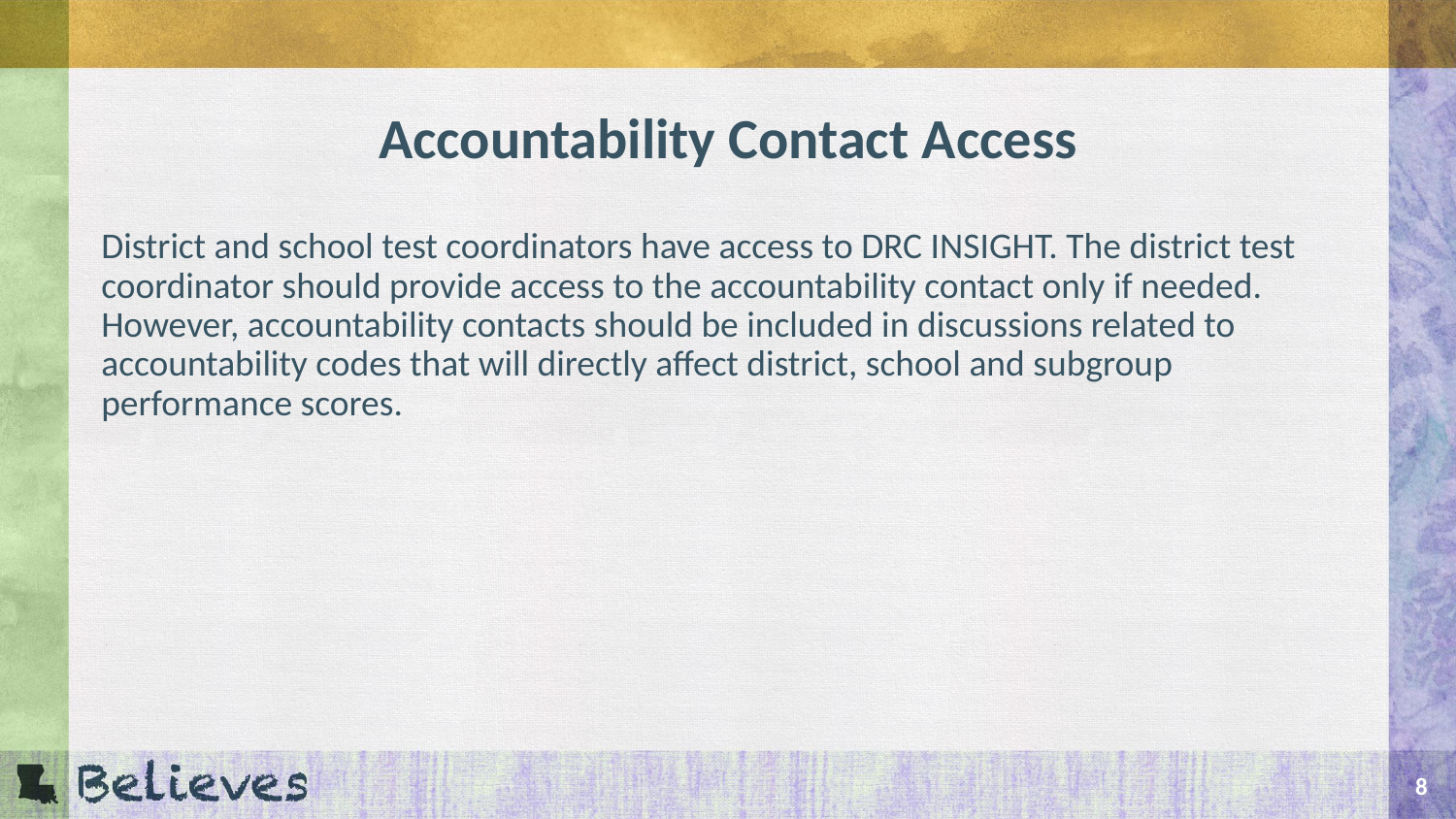

# Accountability Contact Access
District and school test coordinators have access to DRC INSIGHT. The district test coordinator should provide access to the accountability contact only if needed. However, accountability contacts should be included in discussions related to accountability codes that will directly affect district, school and subgroup performance scores.